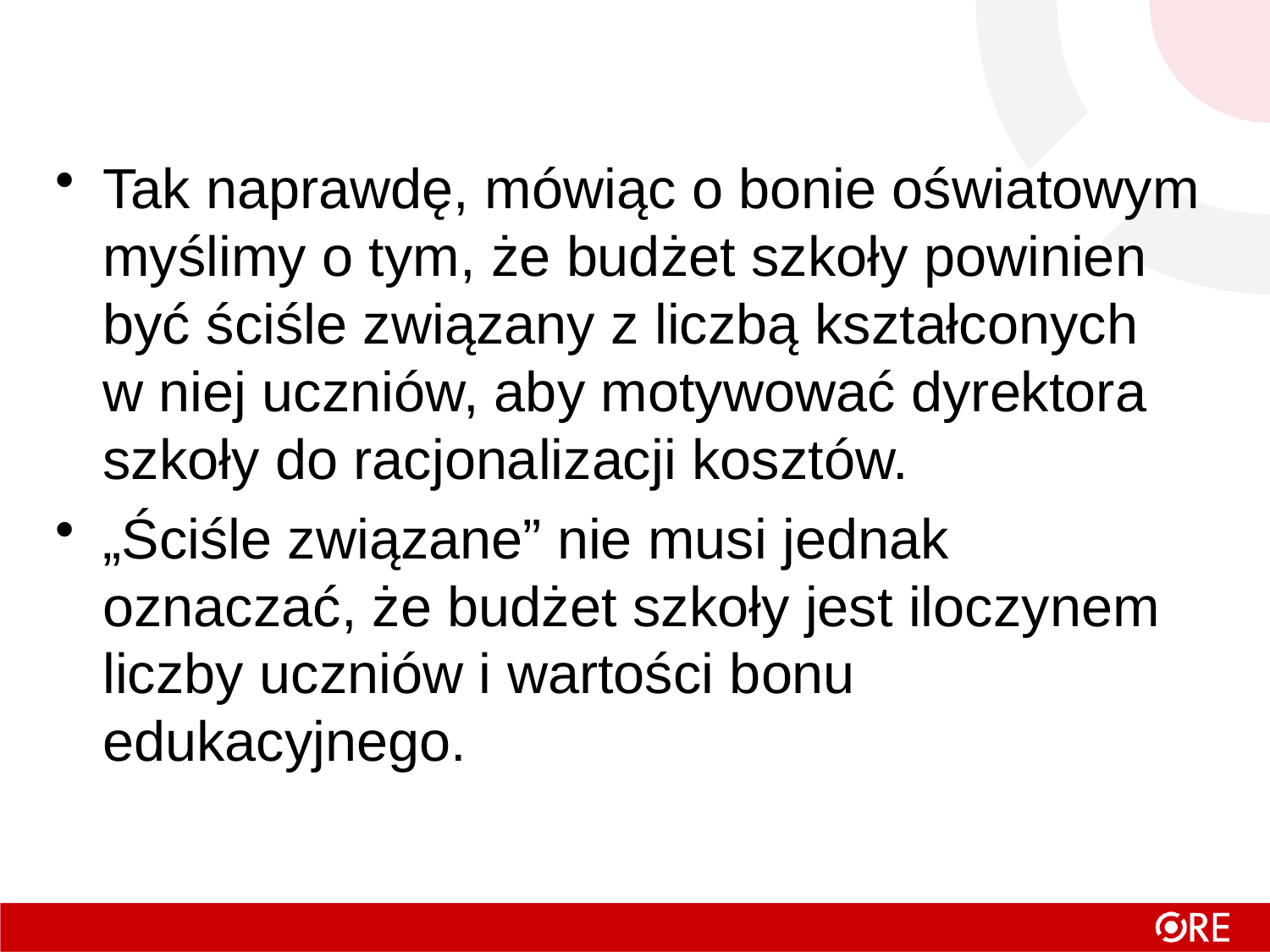

Tak naprawdę, mówiąc o bonie oświatowym myślimy o tym, że budżet szkoły powinien być ściśle związany z liczbą kształconych
w niej uczniów, aby motywować dyrektora szkoły do racjonalizacji kosztów.
„Ściśle związane” nie musi jednak oznaczać, że budżet szkoły jest iloczynem liczby uczniów i wartości bonu edukacyjnego.